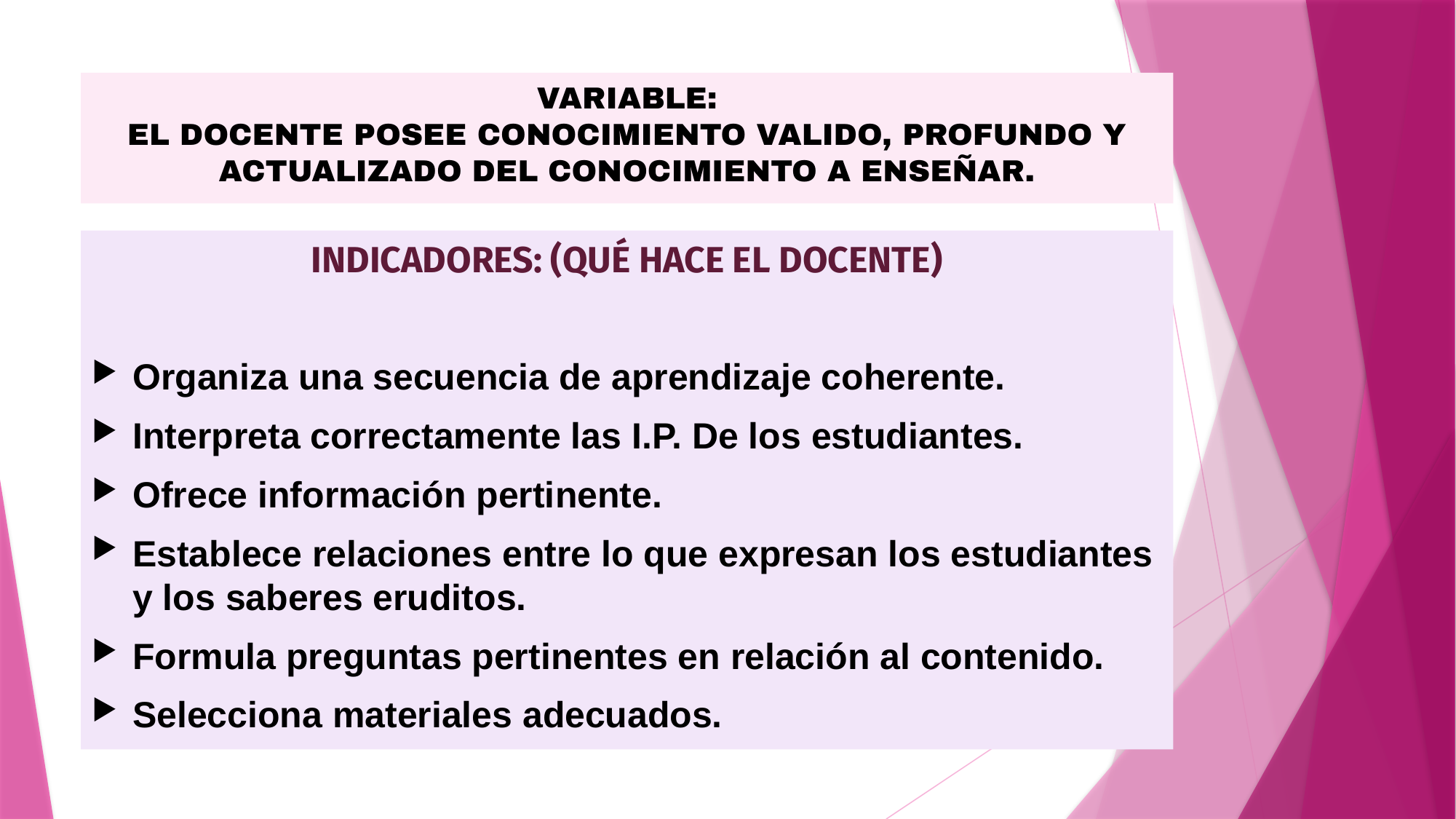

# VARIABLE: EL DOCENTE POSEE CONOCIMIENTO VALIDO, PROFUNDO Y ACTUALIZADO DEL CONOCIMIENTO A ENSEÑAR.
INDICADORES: (QUÉ HACE EL DOCENTE)

Organiza una secuencia de aprendizaje coherente.
Interpreta correctamente las I.P. De los estudiantes.
Ofrece información pertinente.
Establece relaciones entre lo que expresan los estudiantes y los saberes eruditos.
Formula preguntas pertinentes en relación al contenido.
Selecciona materiales adecuados.